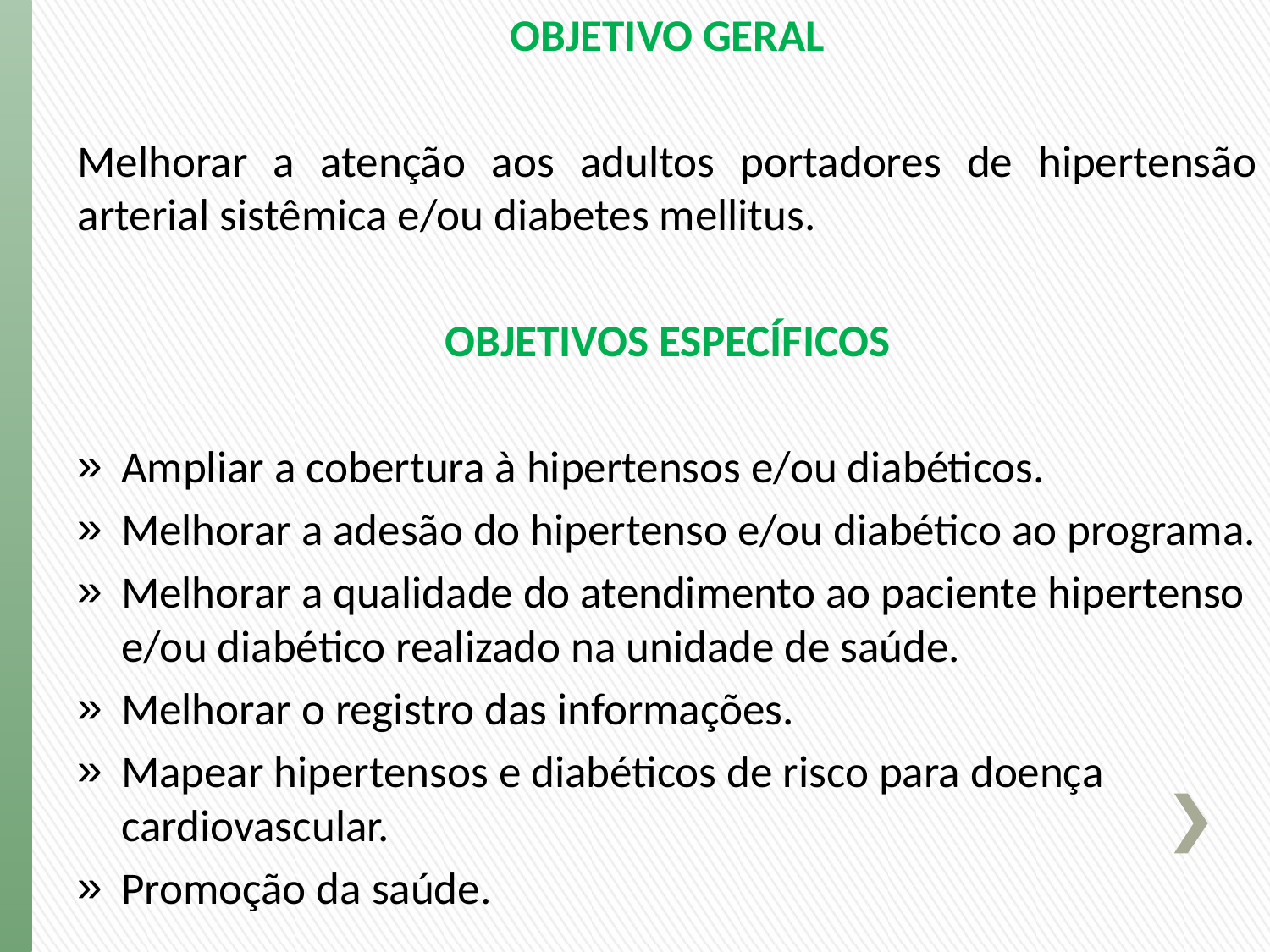

OBJETIVO GERAL

Melhorar a atenção aos adultos portadores de hipertensão arterial sistêmica e/ou diabetes mellitus.

OBJETIVOS ESPECÍFICOS

Ampliar a cobertura à hipertensos e/ou diabéticos.
Melhorar a adesão do hipertenso e/ou diabético ao programa.
Melhorar a qualidade do atendimento ao paciente hipertenso e/ou diabético realizado na unidade de saúde.
Melhorar o registro das informações.
Mapear hipertensos e diabéticos de risco para doença cardiovascular.
Promoção da saúde.